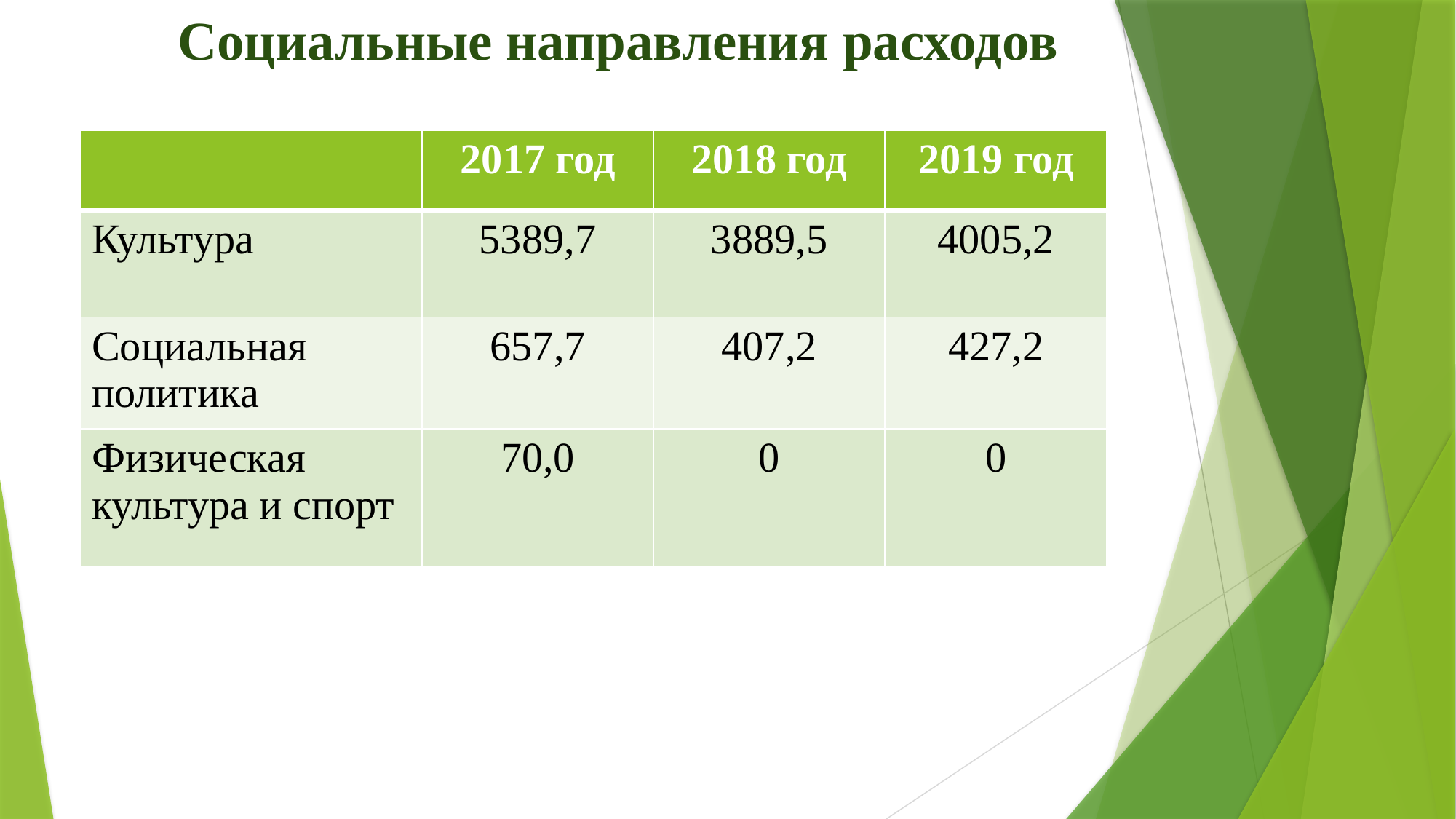

# Социальные направления расходов
|  | 2017 год | 2018 год | 2019 год |
| --- | --- | --- | --- |
| Культура | 5389,7 | 3889,5 | 4005,2 |
| Социальная политика | 657,7 | 407,2 | 427,2 |
| Физическая культура и спорт | 70,0 | 0 | 0 |